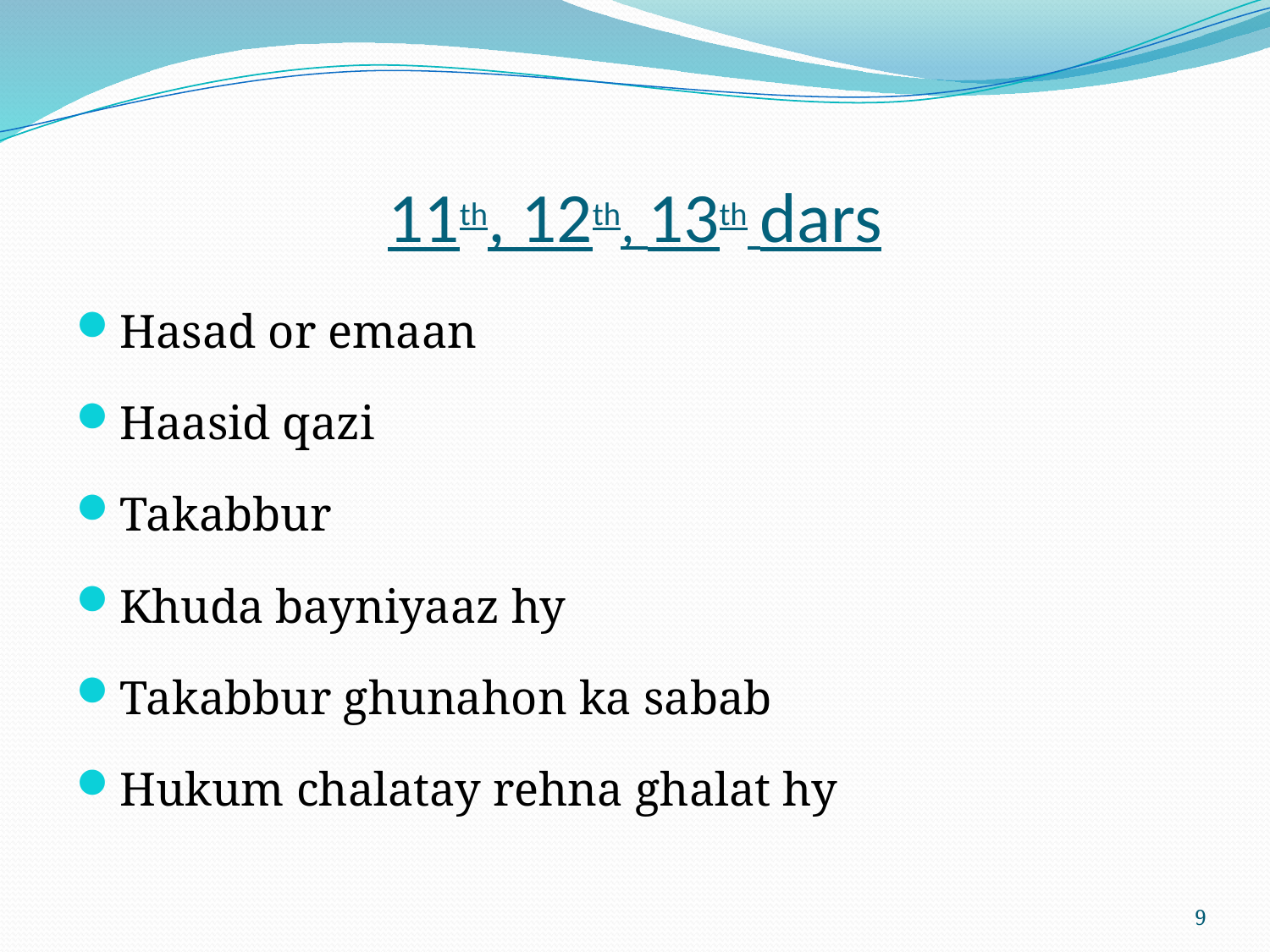

# 11th, 12th, 13th dars
Hasad or emaan
Haasid qazi
Takabbur
Khuda bayniyaaz hy
Takabbur ghunahon ka sabab
Hukum chalatay rehna ghalat hy

9